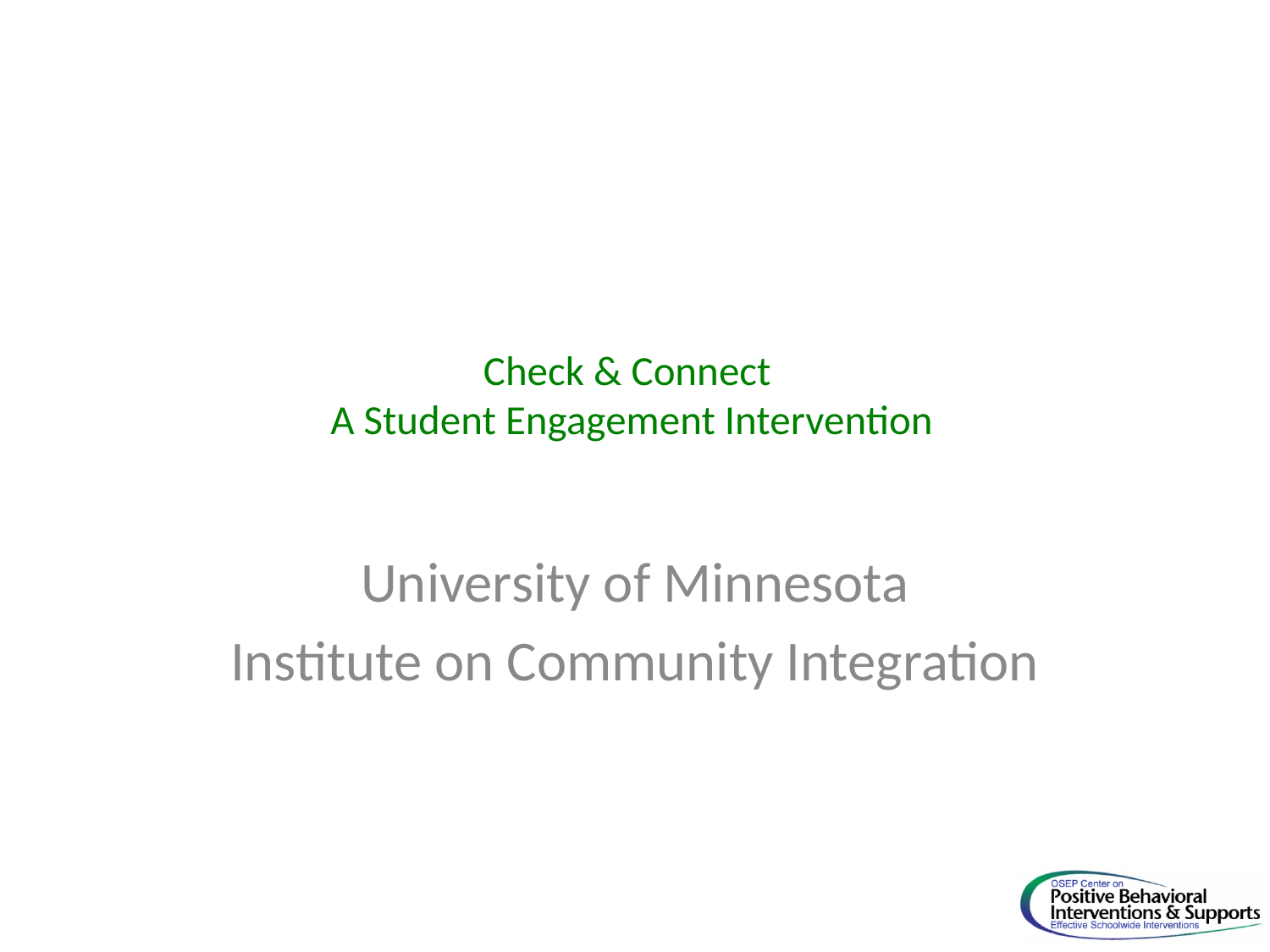

# Check & Connect A Student Engagement Intervention
University of Minnesota
Institute on Community Integration